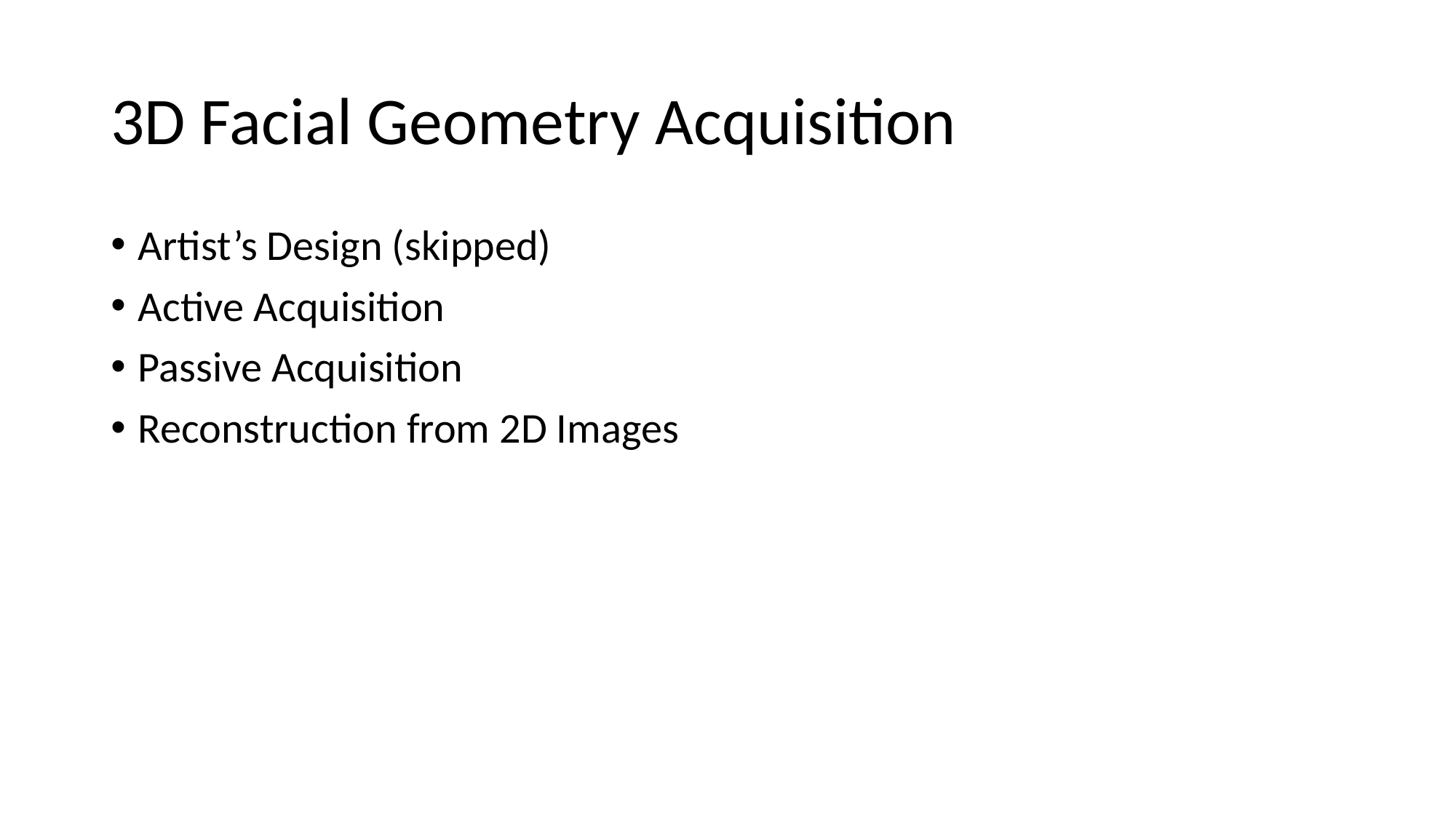

# 3D Facial Geometry Acquisition
Artist’s Design (skipped)
Active Acquisition
Passive Acquisition
Reconstruction from 2D Images